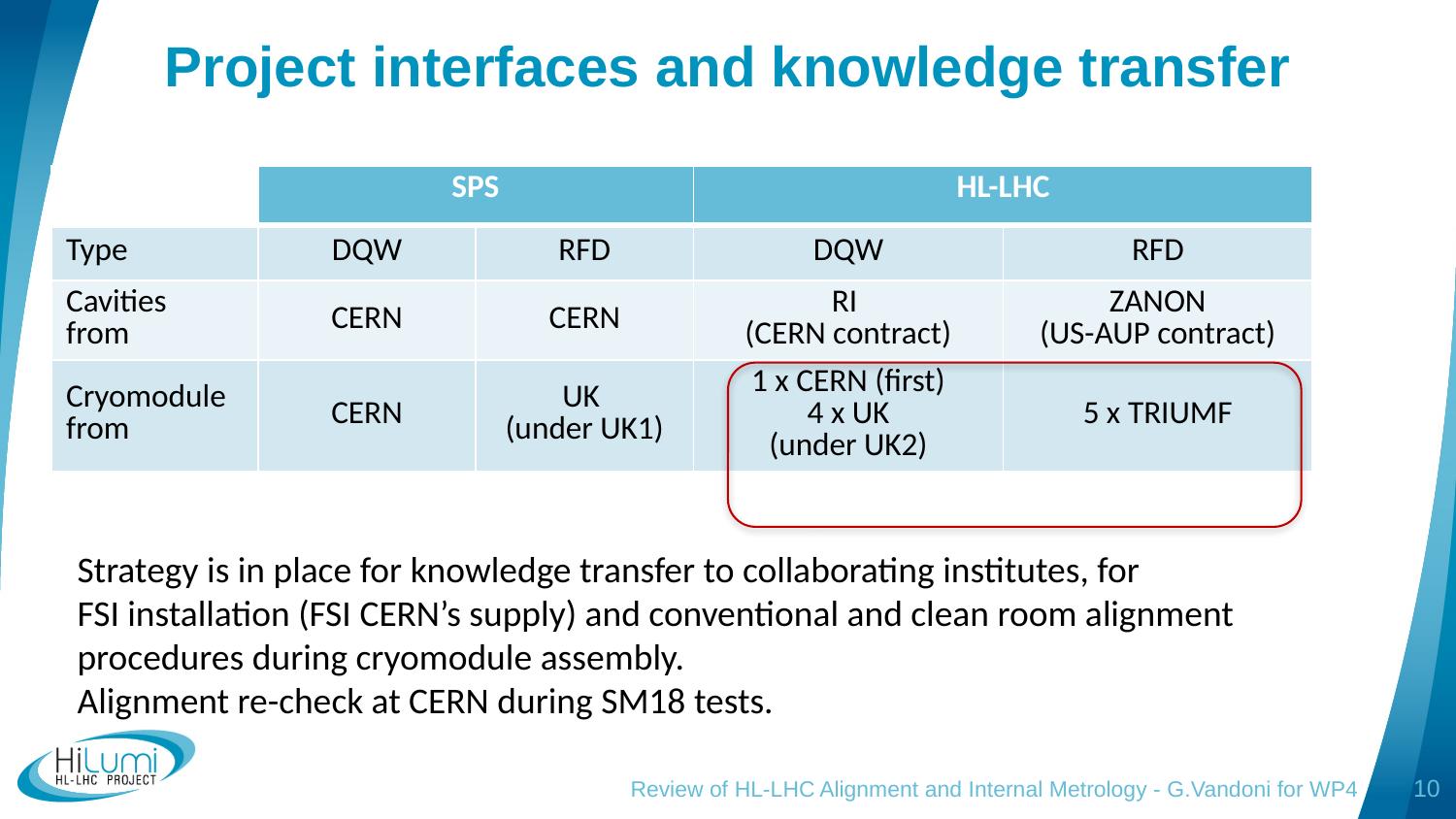

# Project interfaces and knowledge transfer
|  | SPS |  | HL-LHC |  |
| --- | --- | --- | --- | --- |
| Type | DQW | RFD | DQW | RFD |
| Cavities from | CERN | CERN | RI (CERN contract) | ZANON (US-AUP contract) |
| Cryomodule from | CERN | UK (under UK1) | 1 x CERN (first) 4 x UK (under UK2) | 5 x TRIUMF |

Strategy is in place for knowledge transfer to collaborating institutes, for
FSI installation (FSI CERN’s supply) and conventional and clean room alignment procedures during cryomodule assembly.
Alignment re-check at CERN during SM18 tests.
Review of HL-LHC Alignment and Internal Metrology - G.Vandoni for WP4
10